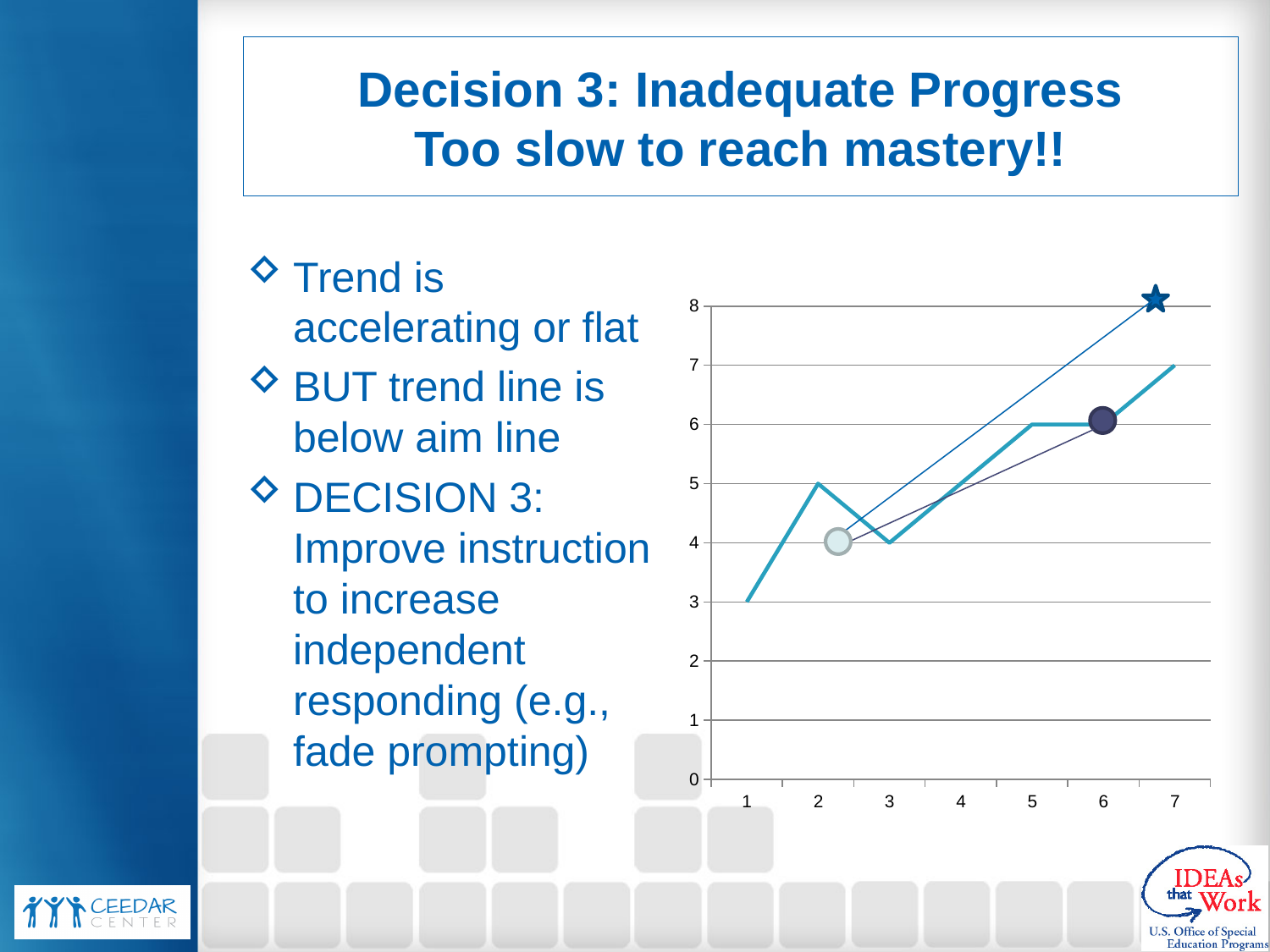

# Decision 3: Inadequate Progress Too slow to reach mastery!!
Trend is accelerating or flat
BUT trend line is below aim line
DECISION 3:  Improve instruction to increase independent responding (e.g., fade prompting)

### Chart

| Category |  |
|---|---|